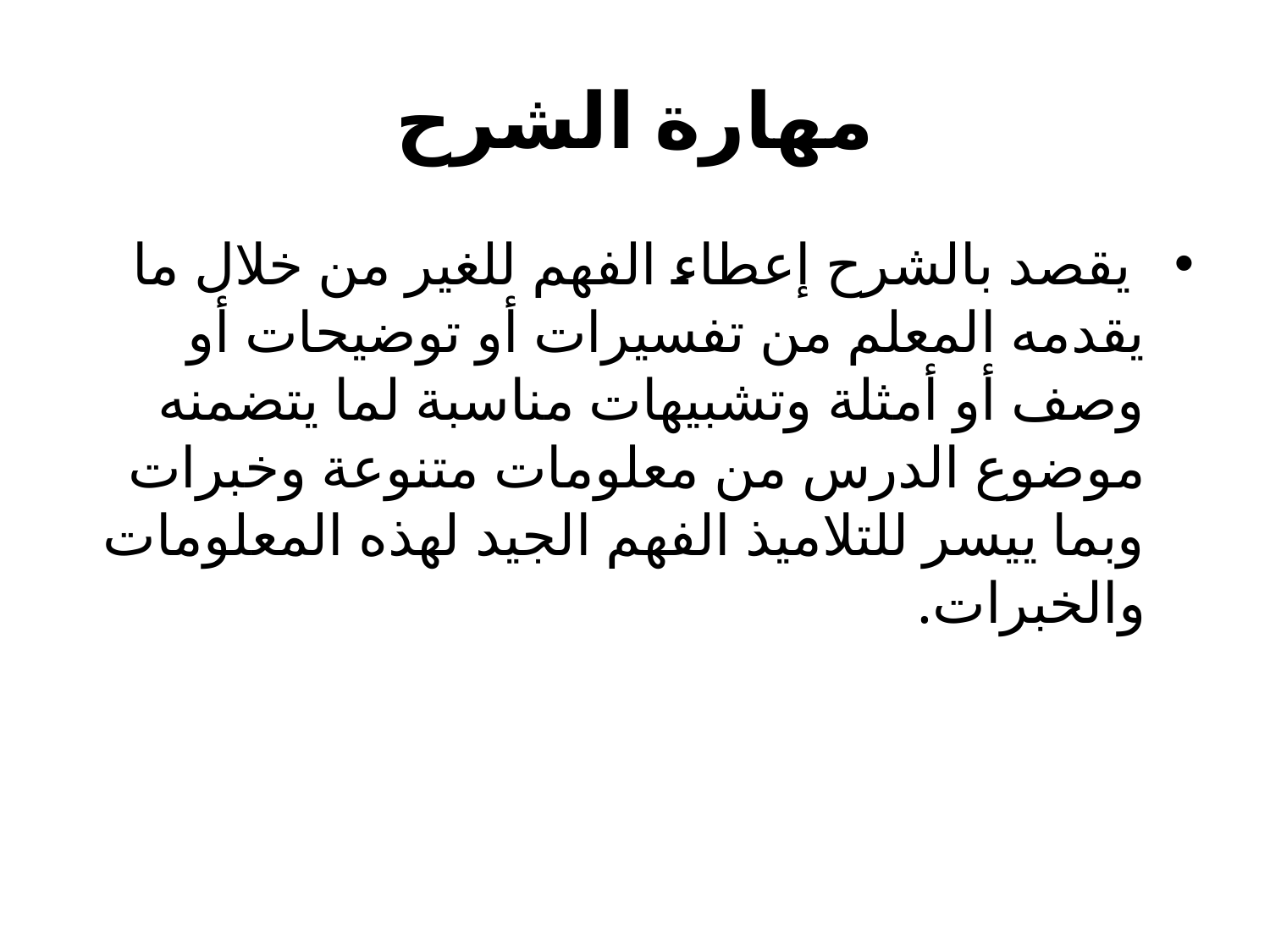

# مهارة الشرح
 يقصد بالشرح إعطاء الفهم للغير من خلال ما يقدمه المعلم من تفسيرات أو توضيحات أو وصف أو أمثلة وتشبيهات مناسبة لما يتضمنه موضوع الدرس من معلومات متنوعة وخبرات وبما ييسر للتلاميذ الفهم الجيد لهذه المعلومات والخبرات.